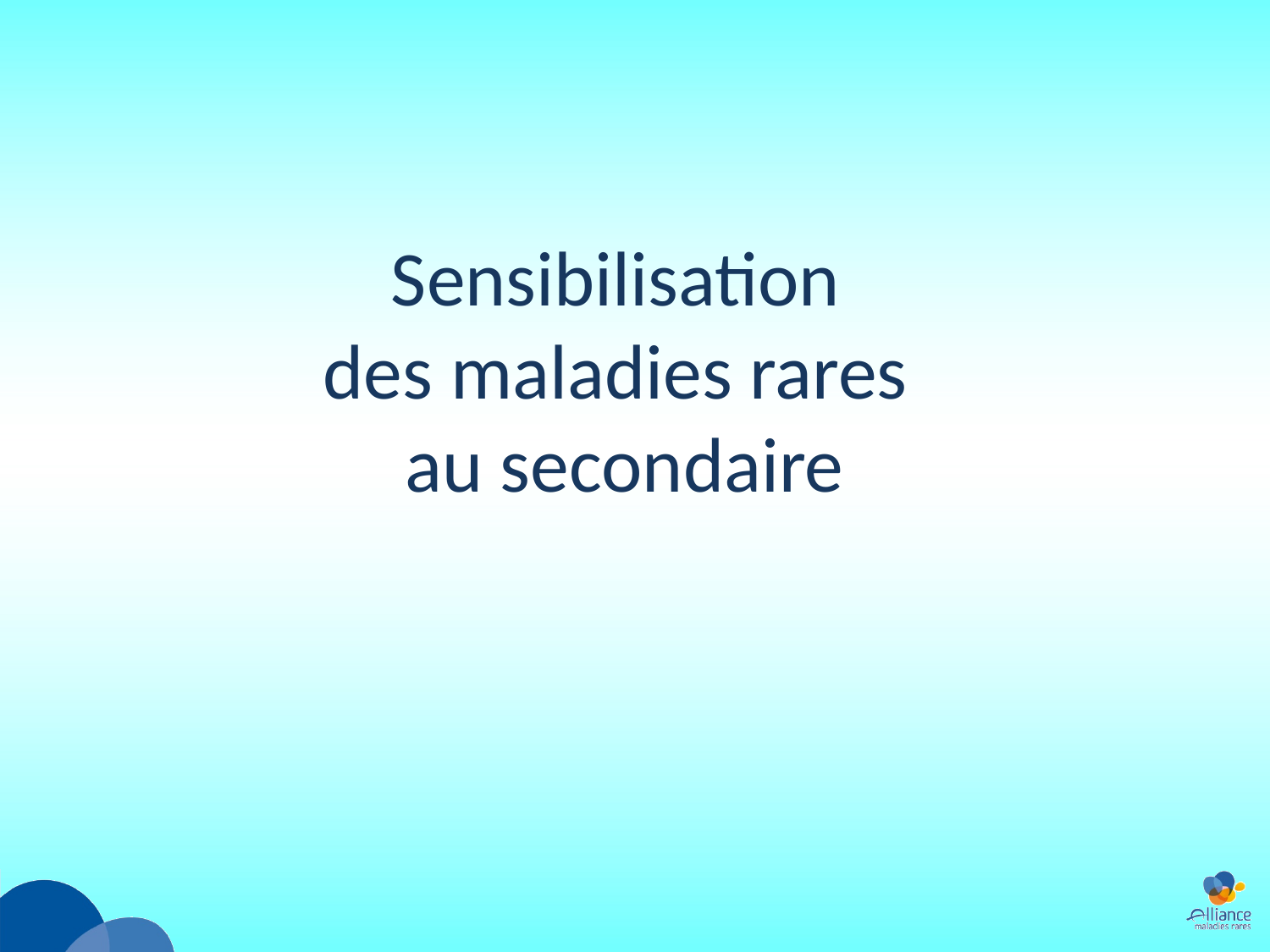

# Sensibilisation des maladies rares au secondaire